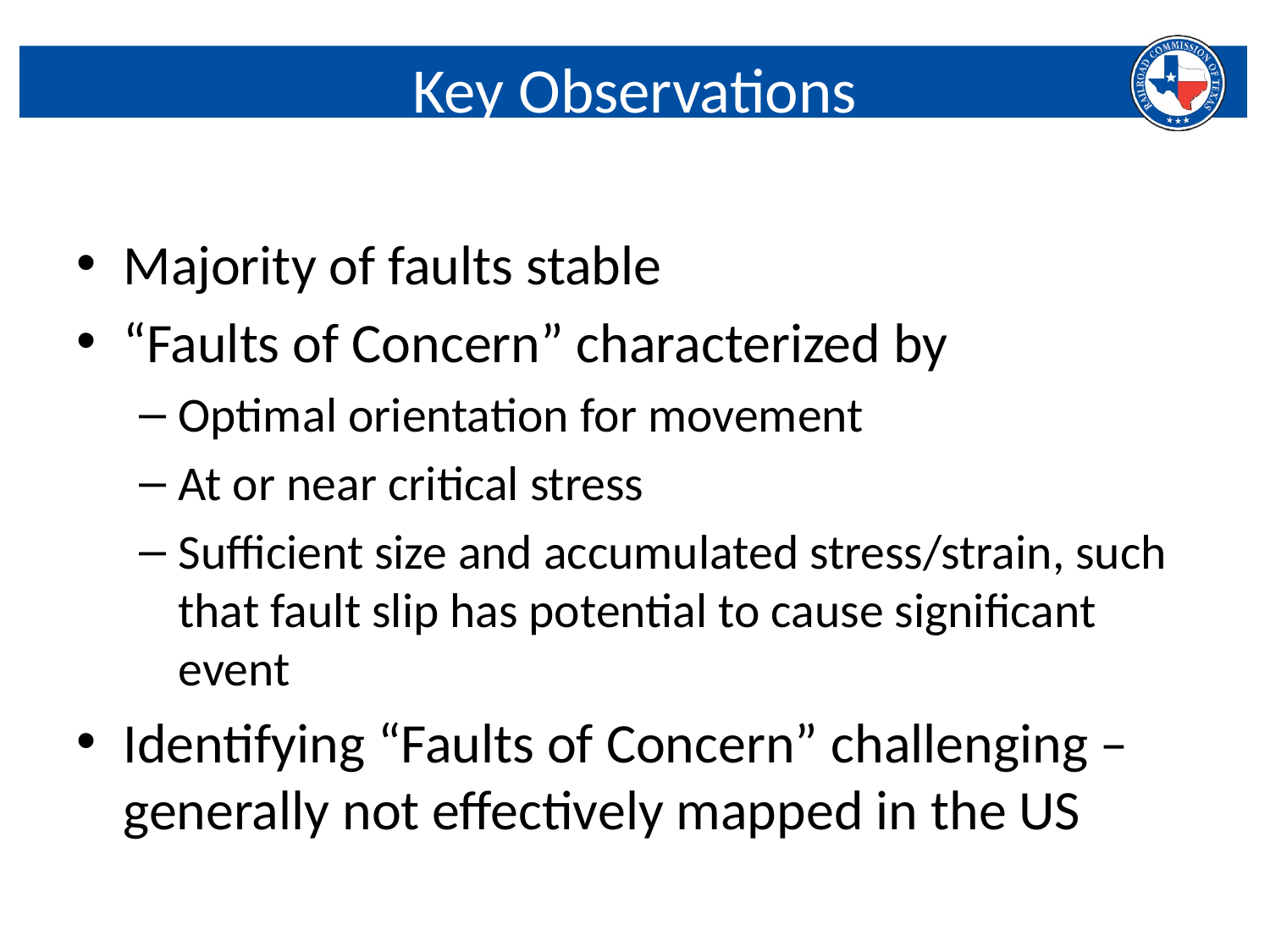

# Key Observations
Majority of faults stable
“Faults of Concern” characterized by
Optimal orientation for movement
At or near critical stress
Sufficient size and accumulated stress/strain, such that fault slip has potential to cause significant event
Identifying “Faults of Concern” challenging – generally not effectively mapped in the US